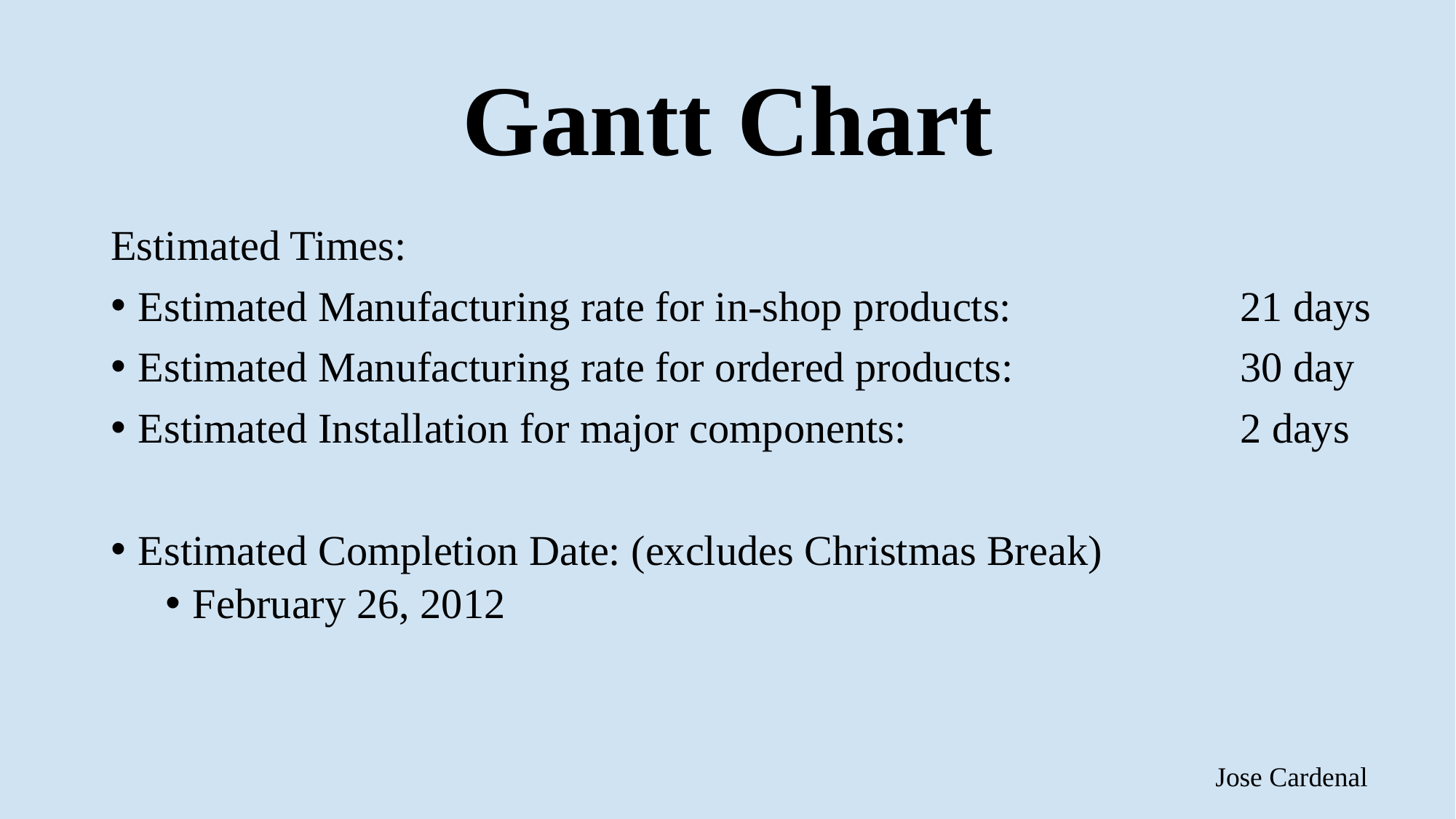

# Gantt Chart
Estimated Times:
Estimated Manufacturing rate for in-shop products:		 21 days
Estimated Manufacturing rate for ordered products: 		 30 day
Estimated Installation for major components: 			 2 days

Estimated Completion Date: (excludes Christmas Break)
February 26, 2012

Jose Cardenal